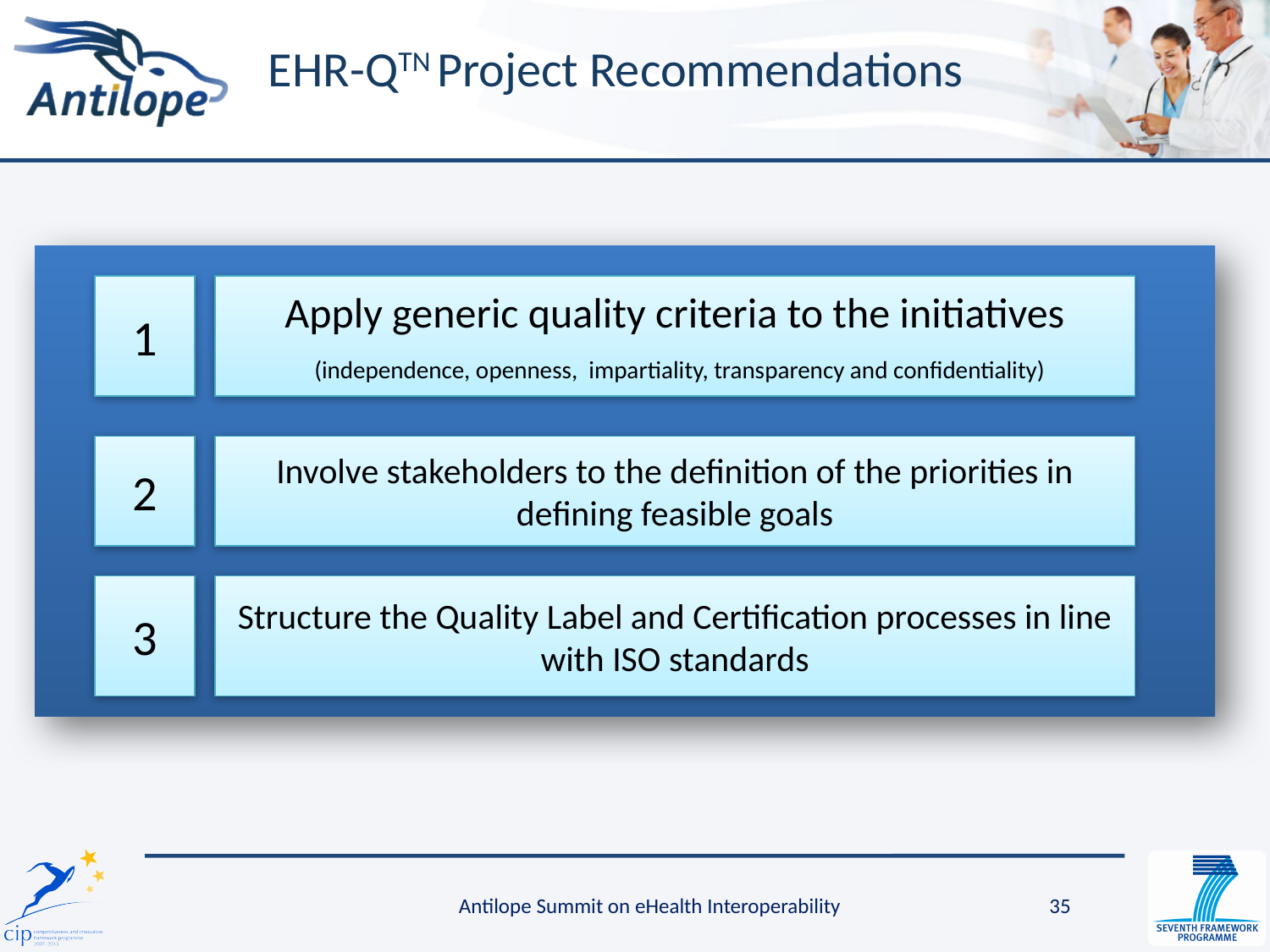

# EHR-QTN Project Recommendations

1
Apply generic quality criteria to the initiatives
 (independence, openness,  impartiality, transparency and confidentiality)
2
Involve stakeholders to the definition of the priorities in defining feasible goals
3
Structure the Quality Label and Certification processes in line with ISO standards

Antilope Summit on eHealth Interoperability
35